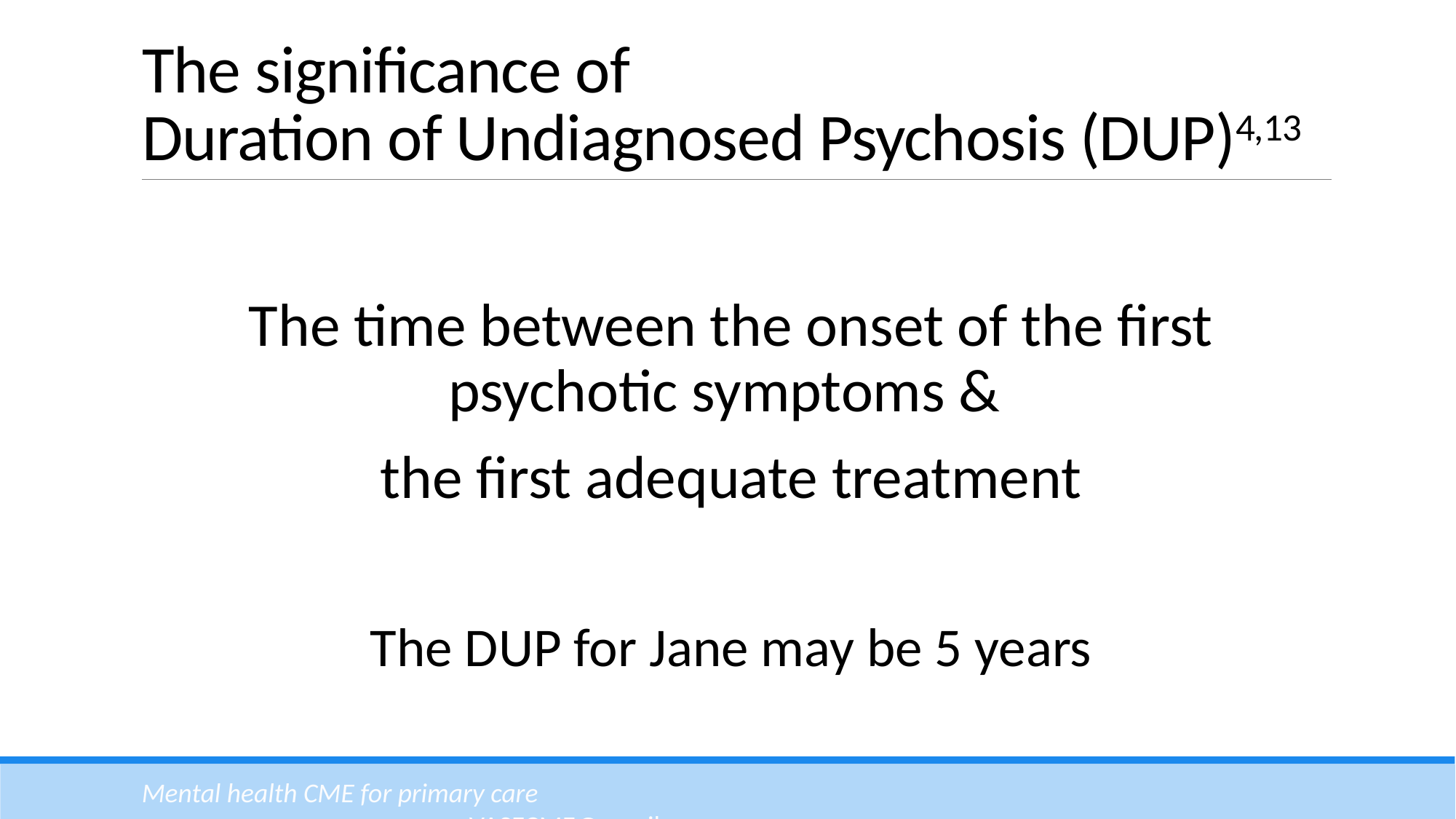

# The significance of Duration of Undiagnosed Psychosis (DUP)4,13

The time between the onset of the first psychotic symptoms &
the first adequate treatment

The DUP for Jane may be 5 years